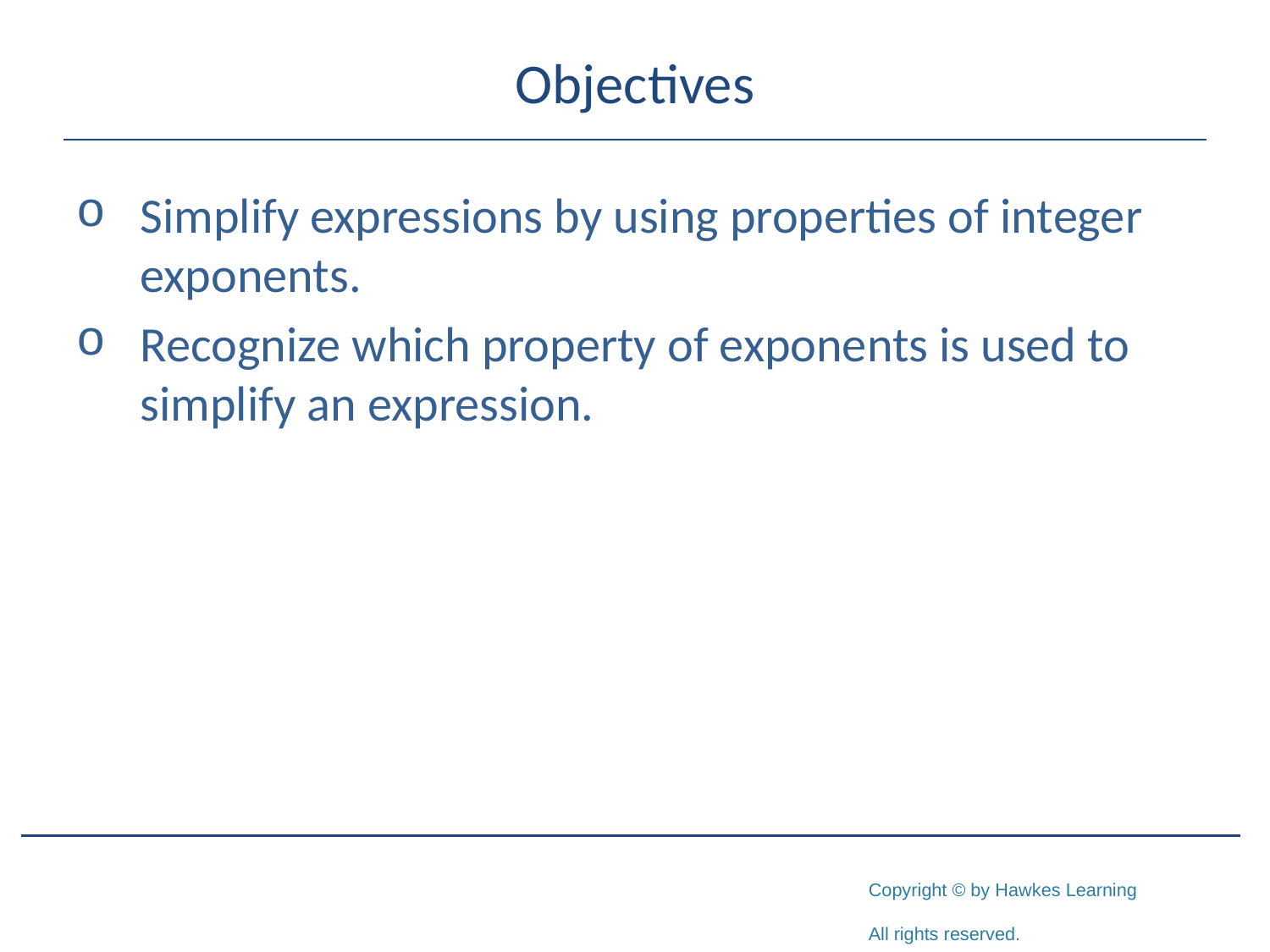

# Objectives
Simplify expressions by using properties of integer exponents.
Recognize which property of exponents is used to simplify an expression.